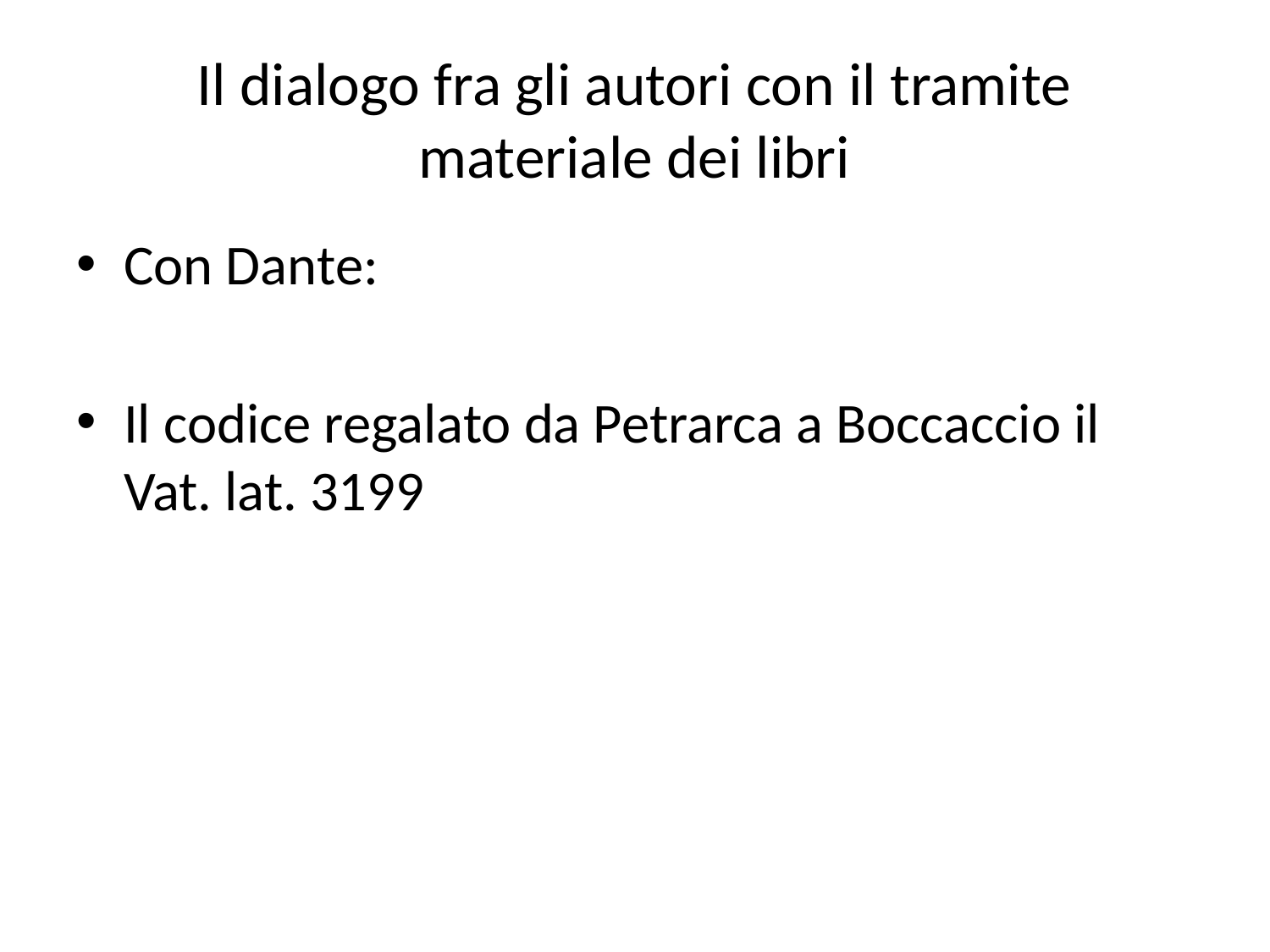

# Il dialogo fra gli autori con il tramite materiale dei libri
Con Dante:

Il codice regalato da Petrarca a Boccaccio il Vat. lat. 3199